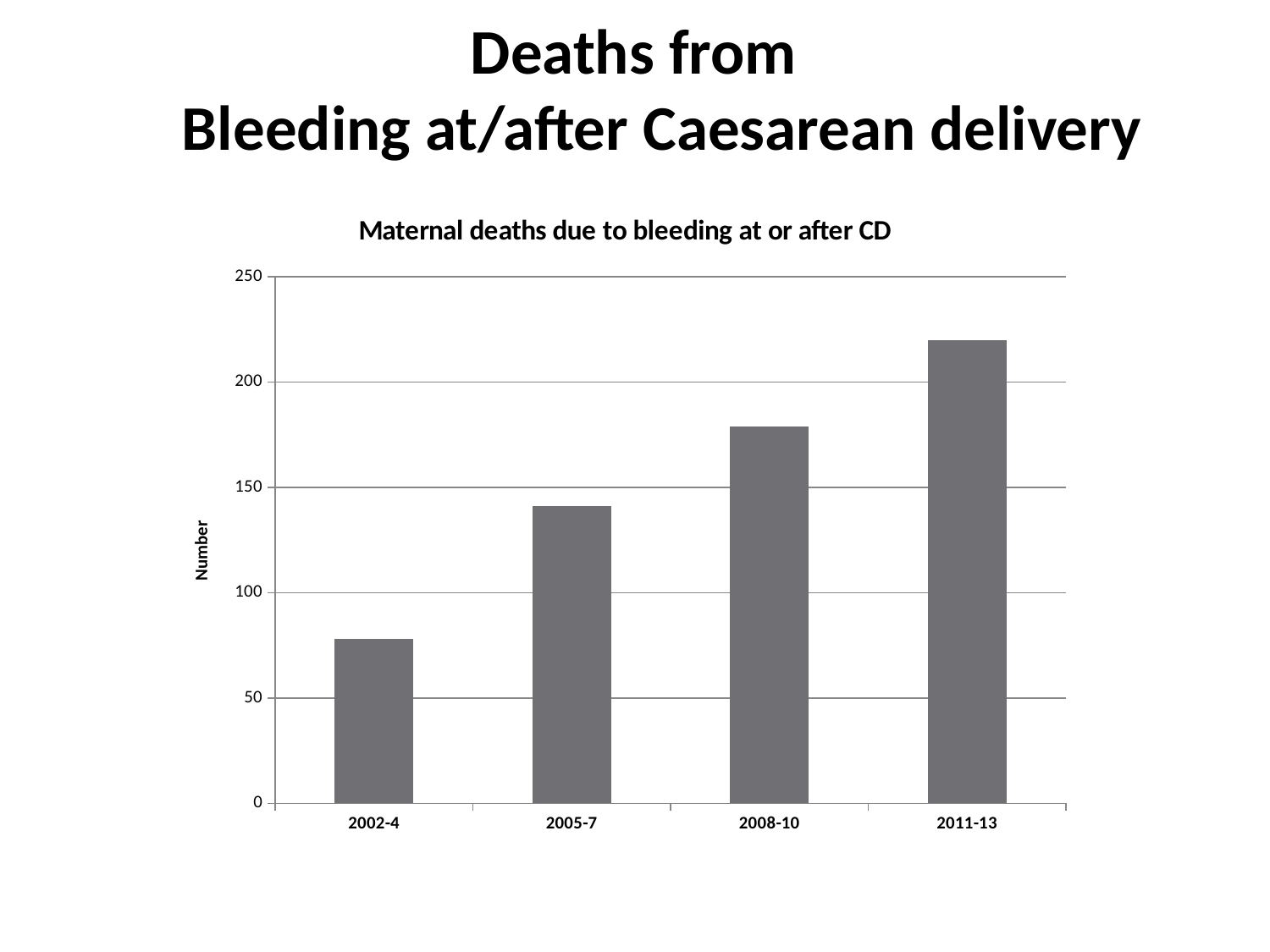

# Deaths from Bleeding at/after Caesarean delivery

### Chart: Maternal deaths due to bleeding at or after CD

| Category | Number |
|---|---|
| 2002-4 | 78.0 |
| 2005-7 | 141.0 |
| 2008-10 | 179.0 |
| 2011-13 | 220.0 |